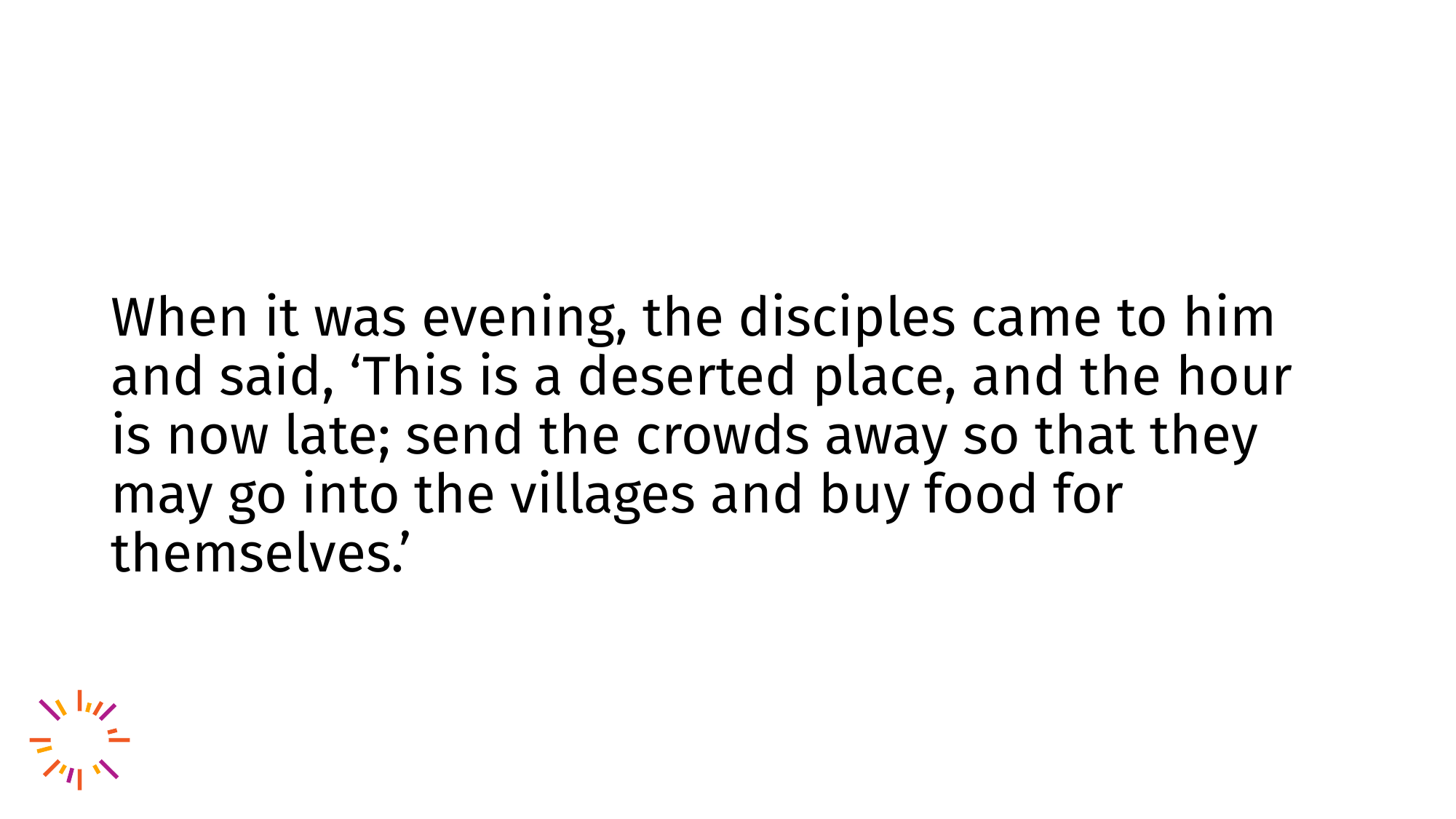

When it was evening, the disciples came to him and said, ‘This is a deserted place, and the hour is now late; send the crowds away so that they may go into the villages and buy food for themselves.’